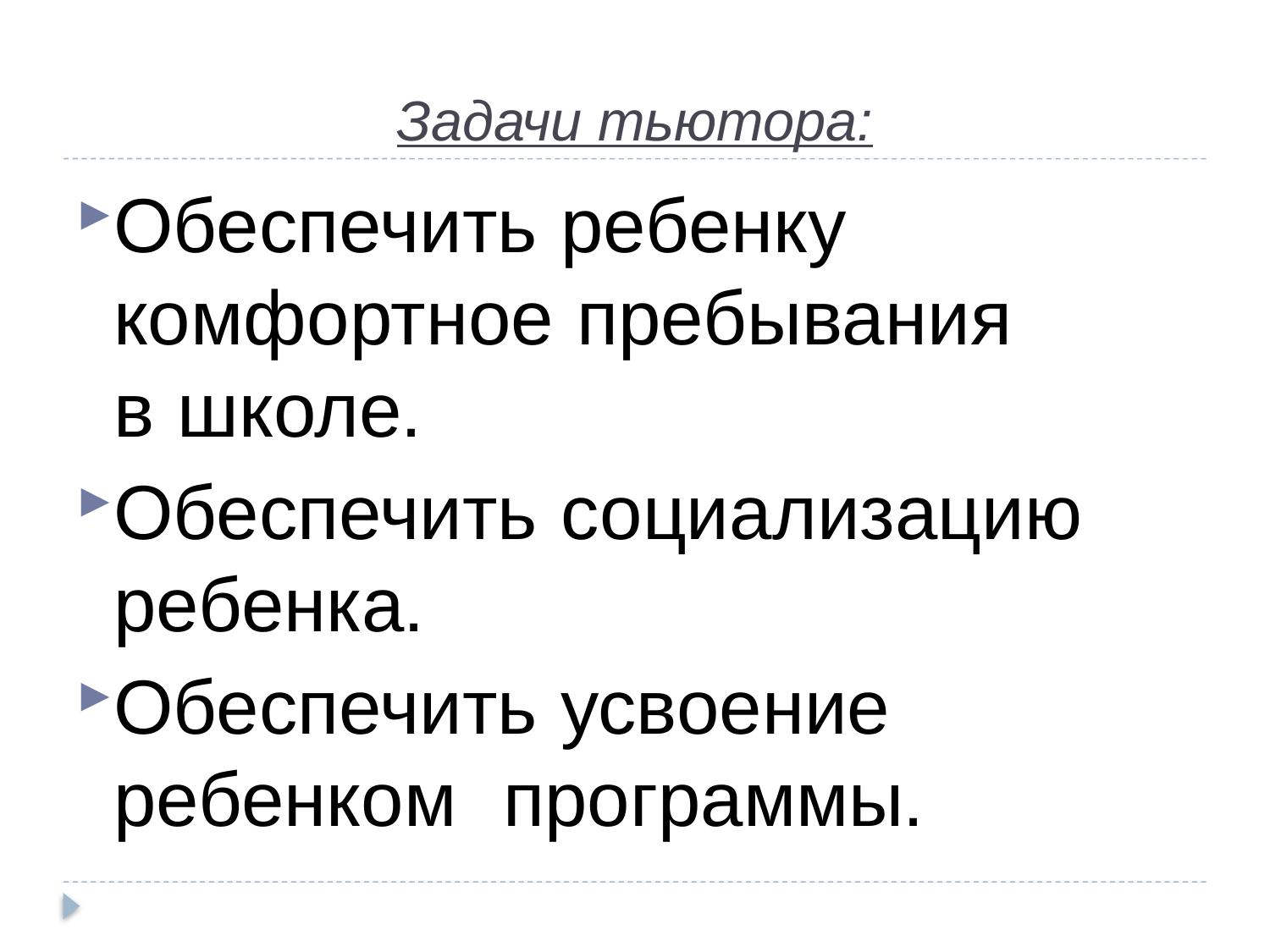

# Задачи тьютора:
Обеспечить ребенку комфортное пребывания в школе.
Обеспечить социализацию ребенка.
Обеспечить усвоение ребенком  программы.